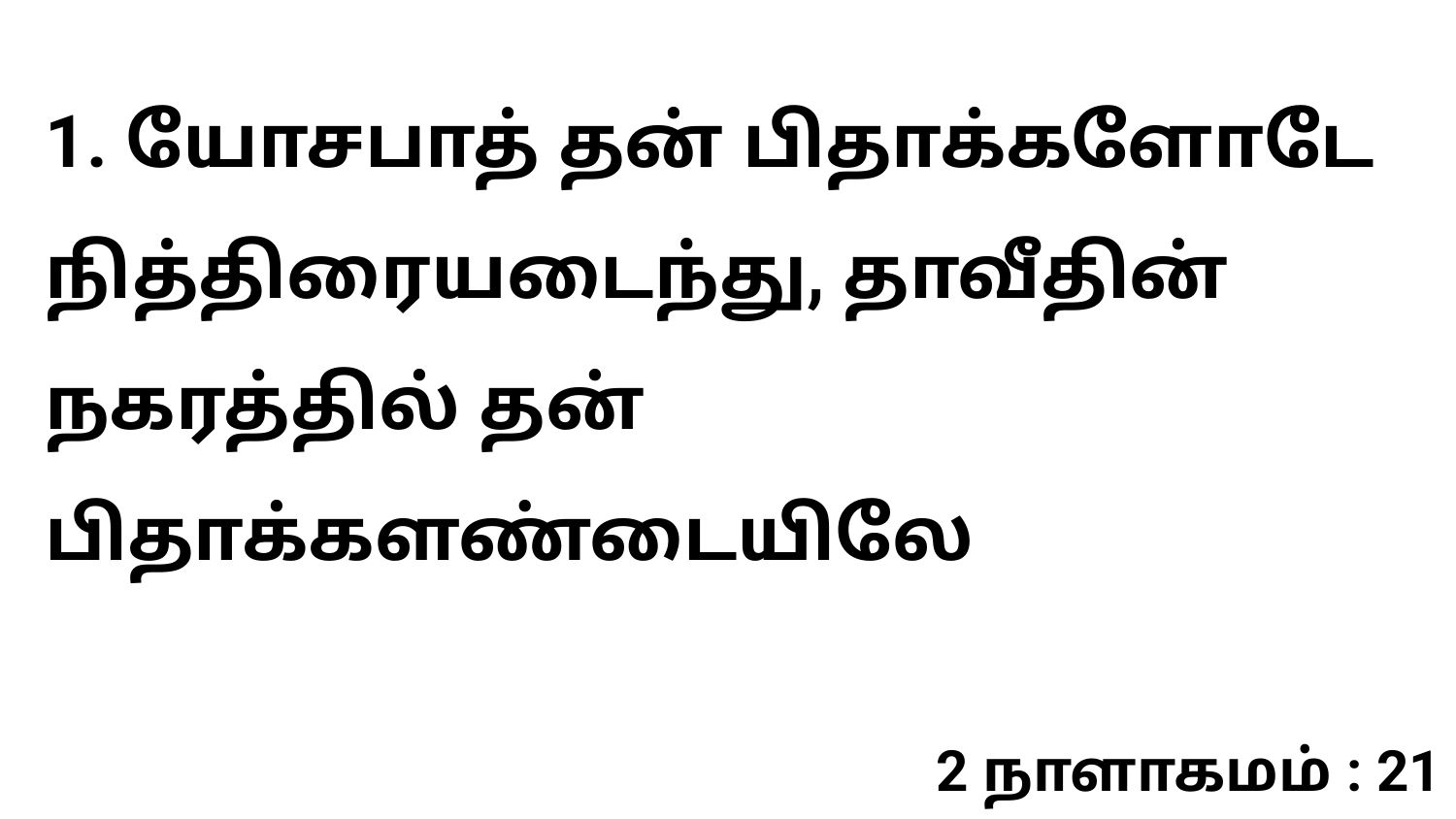

1. யோசபாத் தன் பிதாக்களோடே நித்திரையடைந்து, தாவீதின் நகரத்தில் தன் பிதாக்களண்டையிலே
2 நாளாகமம் : 21